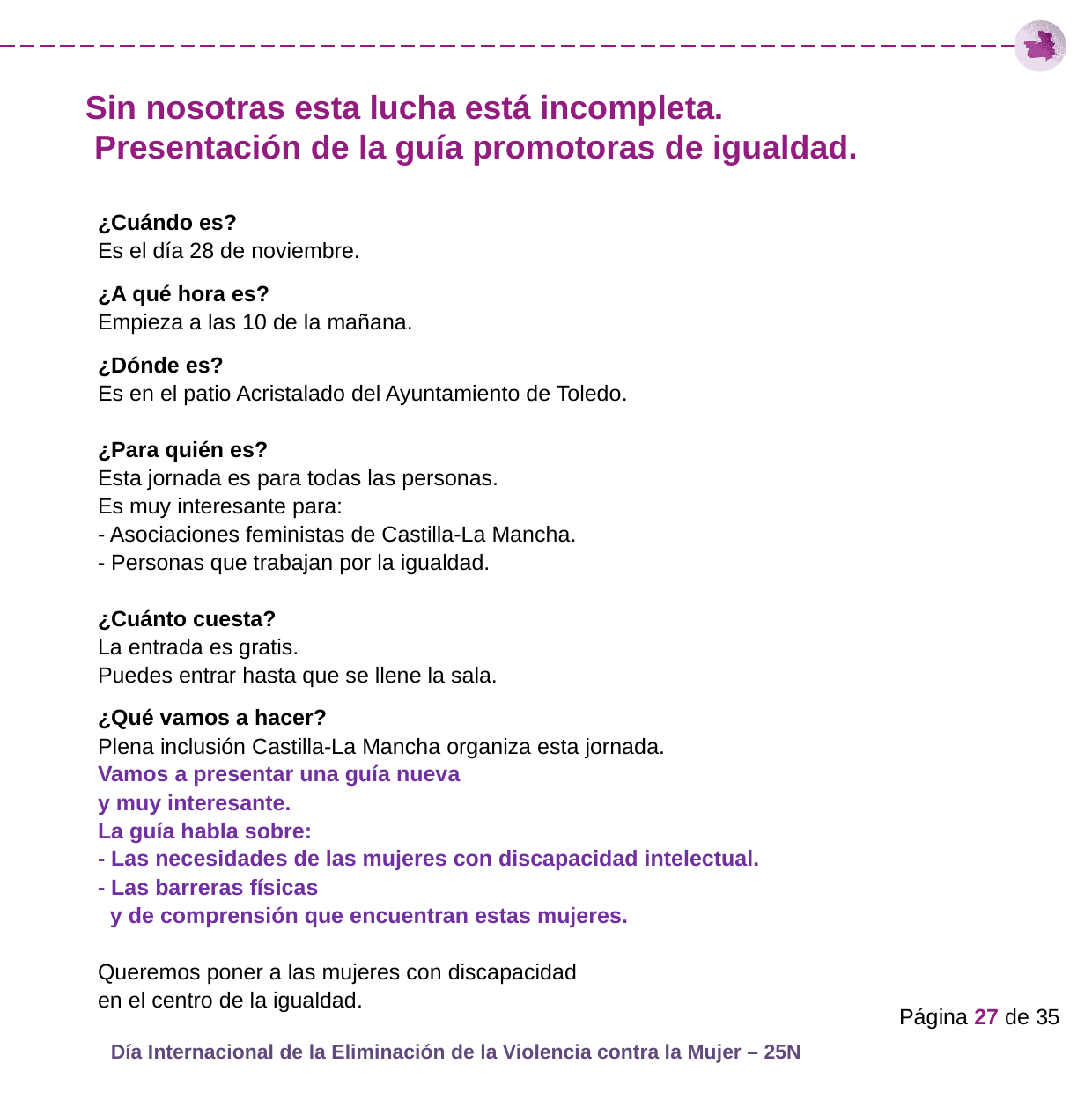

# Sin nosotras esta lucha está incompleta. Presentación de la guía promotoras de igualdad.
¿Cuándo es?
Es el día 28 de noviembre.
¿A qué hora es?
Empieza a las 10 de la mañana.
¿Dónde es?
Es en el patio Acristalado del Ayuntamiento de Toledo.
¿Para quién es?
Esta jornada es para todas las personas.
Es muy interesante para:
- Asociaciones feministas de Castilla-La Mancha.
- Personas que trabajan por la igualdad.
¿Cuánto cuesta?
La entrada es gratis.
Puedes entrar hasta que se llene la sala.
¿Qué vamos a hacer?
Plena inclusión Castilla-La Mancha organiza esta jornada.
Vamos a presentar una guía nueva
y muy interesante.
La guía habla sobre:
- Las necesidades de las mujeres con discapacidad intelectual.
- Las barreras físicas
  y de comprensión que encuentran estas mujeres.
Queremos poner a las mujeres con discapacidad
en el centro de la igualdad.

Página 27 de 35
Día Internacional de la Eliminación de la Violencia contra la Mujer – 25N